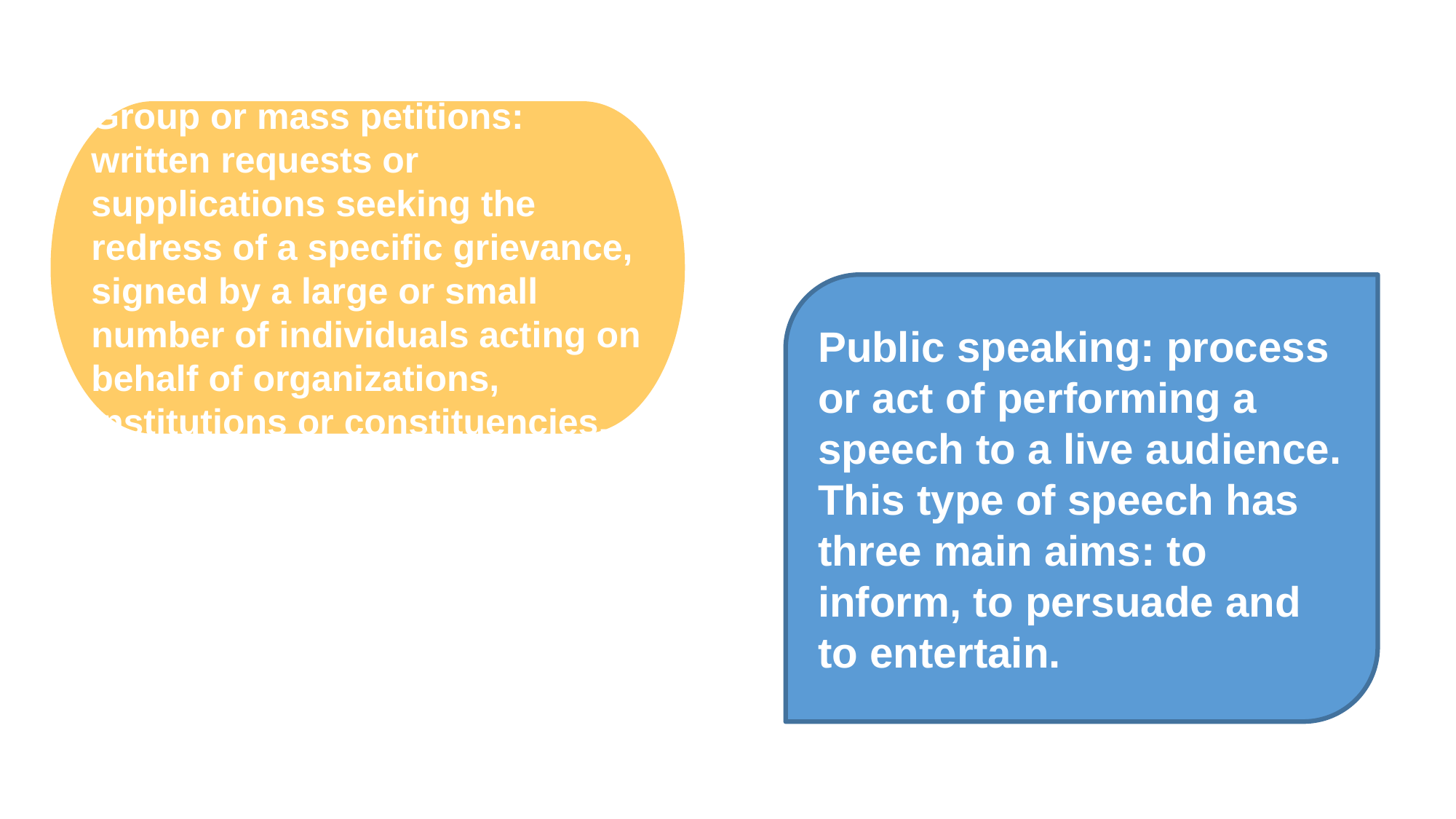

Group or mass petitions: written requests or supplications seeking the redress of a specific grievance, signed by a large or small number of individuals acting on behalf of organizations, institutions or constituencies.
Public speaking: process or act of performing a speech to a live audience. This type of speech has three main aims: to inform, to persuade and to entertain.